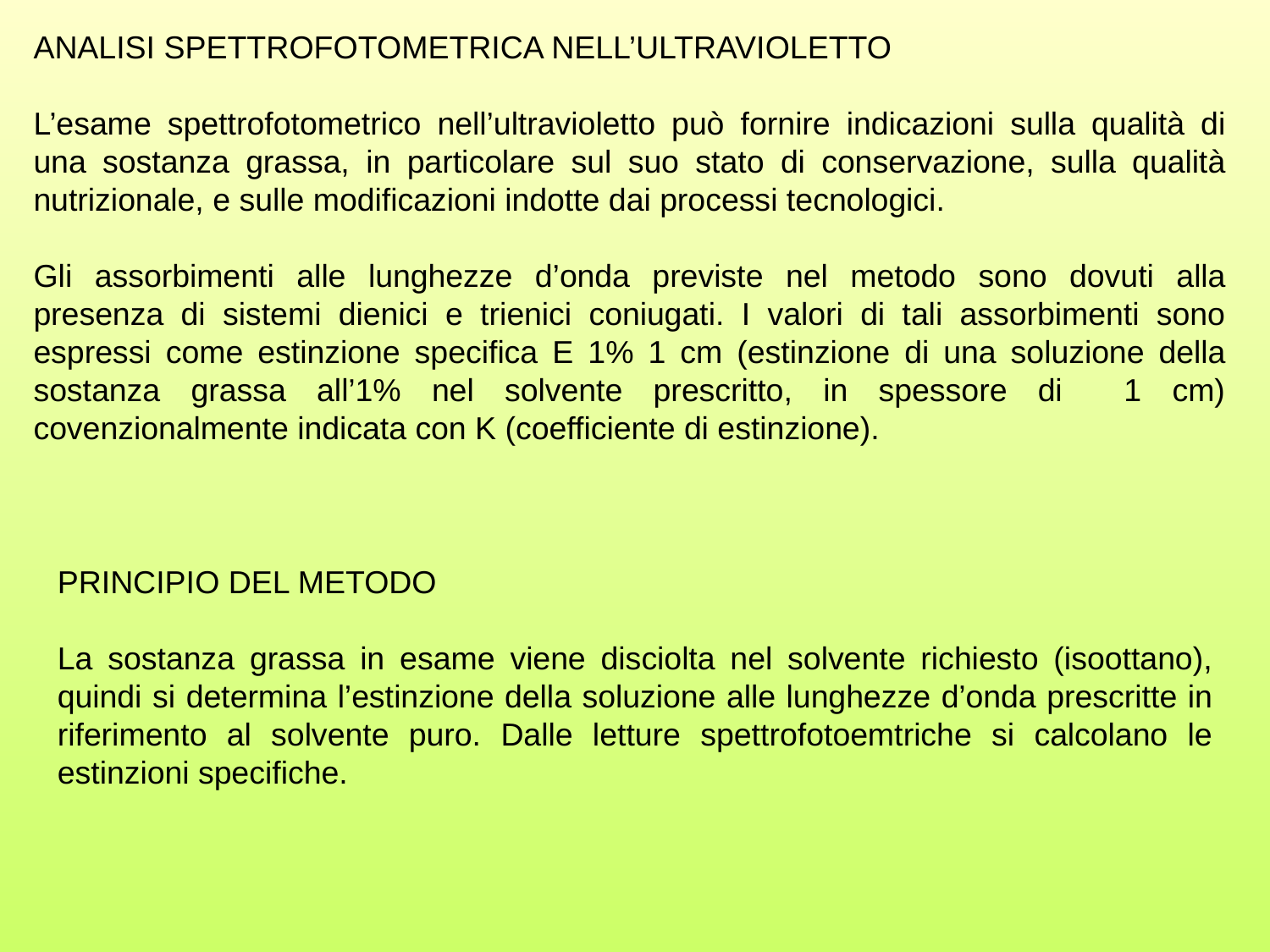

ANALISI SPETTROFOTOMETRICA NELL’ULTRAVIOLETTO

L’esame spettrofotometrico nell’ultravioletto può fornire indicazioni sulla qualità di una sostanza grassa, in particolare sul suo stato di conservazione, sulla qualità nutrizionale, e sulle modificazioni indotte dai processi tecnologici.

Gli assorbimenti alle lunghezze d’onda previste nel metodo sono dovuti alla presenza di sistemi dienici e trienici coniugati. I valori di tali assorbimenti sono espressi come estinzione specifica E 1% 1 cm (estinzione di una soluzione della sostanza grassa all’1% nel solvente prescritto, in spessore di  1 cm) covenzionalmente indicata con K (coefficiente di estinzione).

PRINCIPIO DEL METODO

La sostanza grassa in esame viene disciolta nel solvente richiesto (isoottano), quindi si determina l’estinzione della soluzione alle lunghezze d’onda prescritte in riferimento al solvente puro. Dalle letture spettrofotoemtriche si calcolano le estinzioni specifiche.